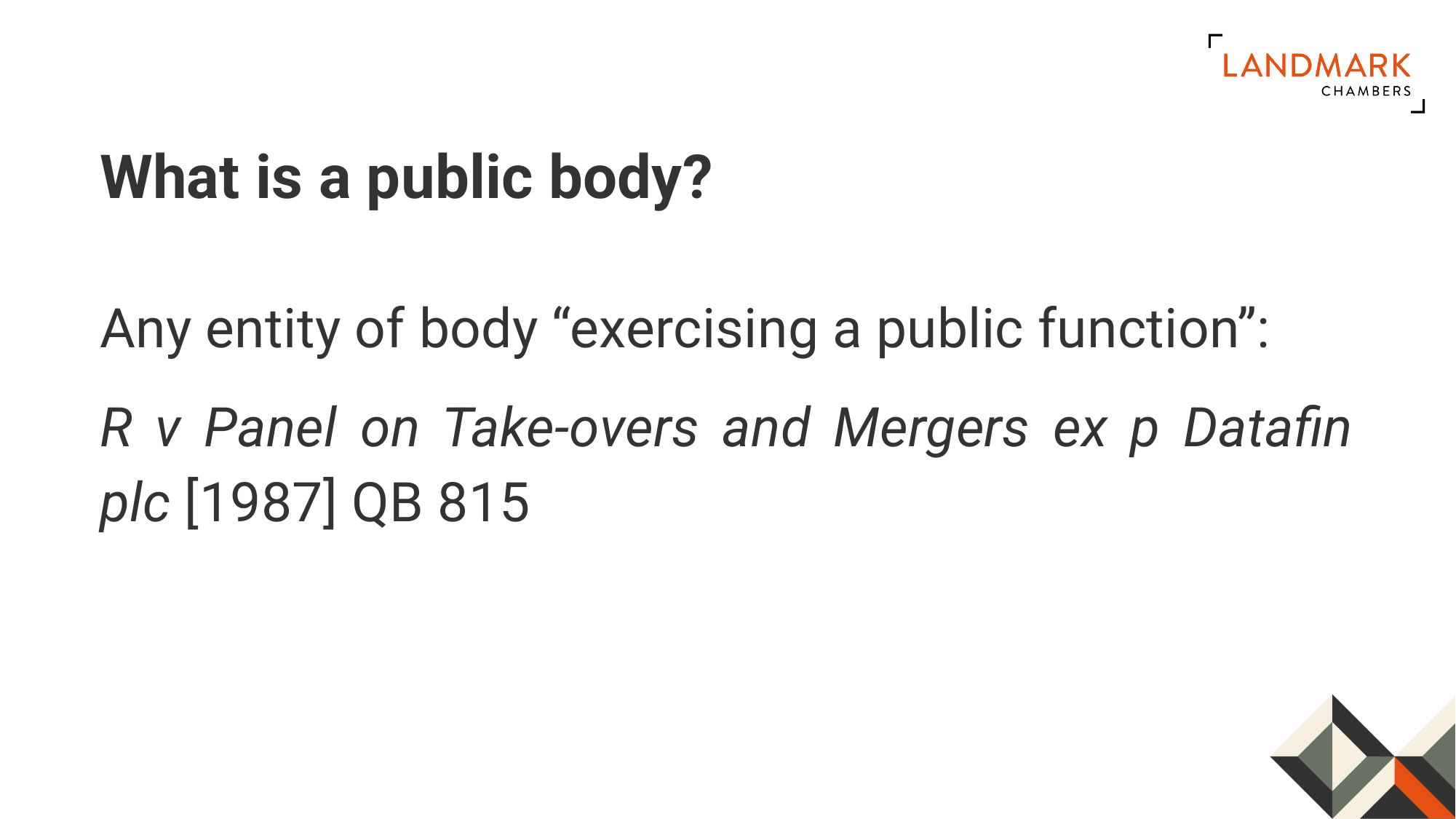

# What is a public body?
Any entity of body “exercising a public function”:
R v Panel on Take-overs and Mergers ex p Datafin plc [1987] QB 815